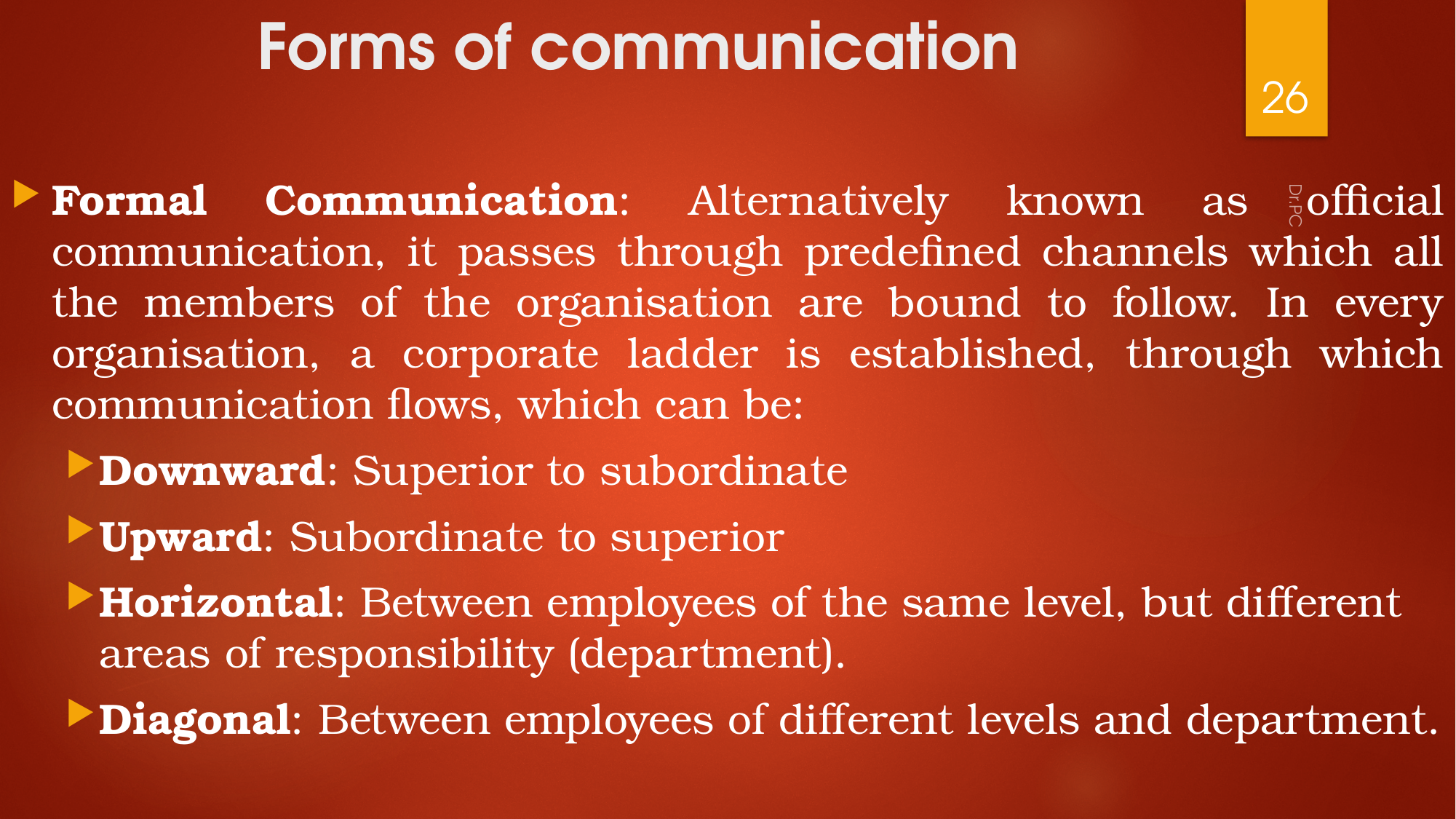

# Forms of communication
26
Formal Communication: Alternatively known as official communication, it passes through predefined channels which all the members of the organisation are bound to follow. In every organisation, a corporate ladder is established, through which communication flows, which can be:
Downward: Superior to subordinate
Upward: Subordinate to superior
Horizontal: Between employees of the same level, but different areas of responsibility (department).
Diagonal: Between employees of different levels and department.

Dr.PC